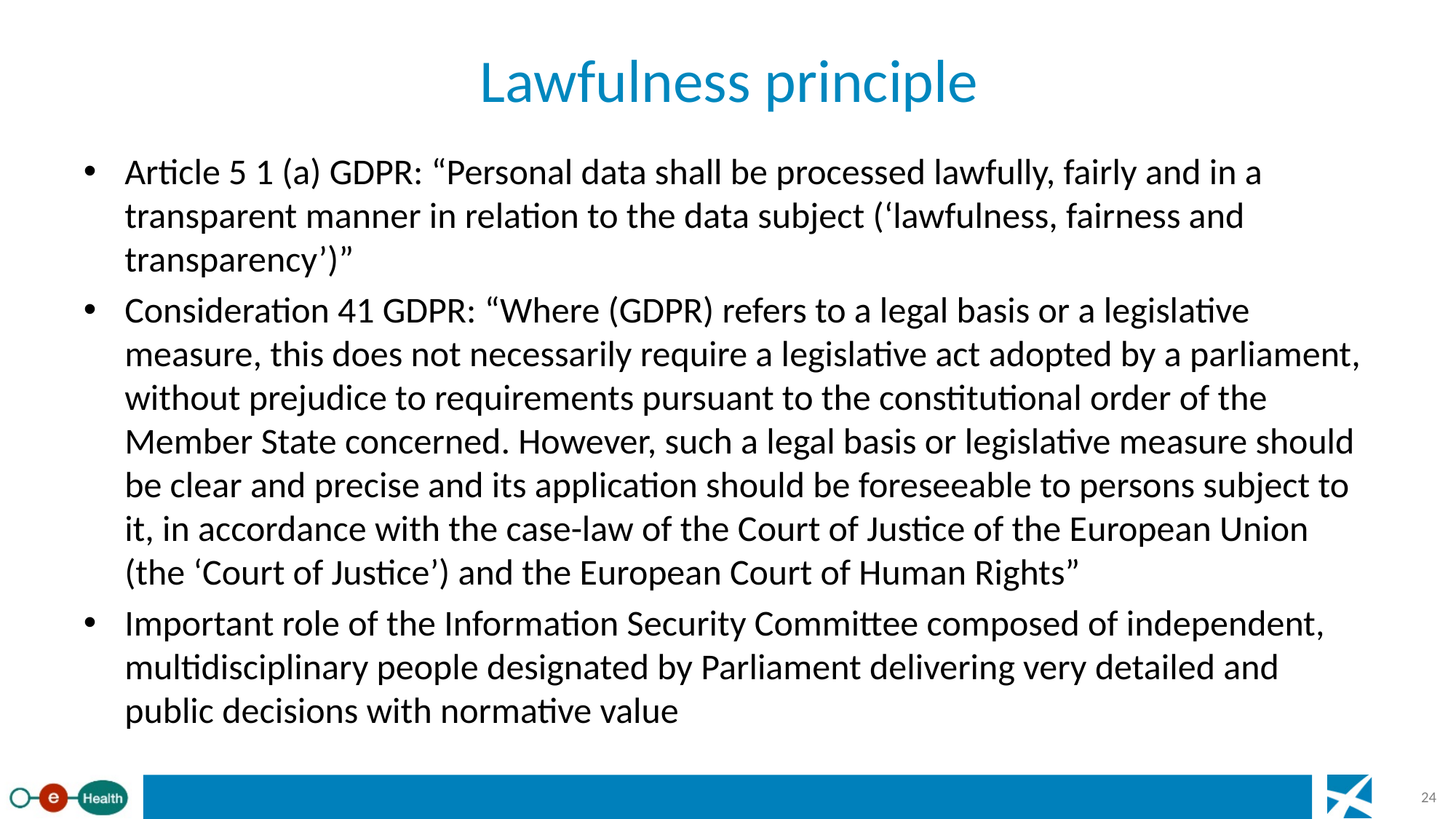

# Lawfulness principle
Article 5 1 (a) GDPR: “Personal data shall be processed lawfully, fairly and in a transparent manner in relation to the data subject (‘lawfulness, fairness and transparency’)”
Consideration 41 GDPR: “Where (GDPR) refers to a legal basis or a legislative measure, this does not necessarily require a legislative act adopted by a parliament, without prejudice to requirements pursuant to the constitutional order of the Member State concerned. However, such a legal basis or legislative measure should be clear and precise and its application should be foreseeable to persons subject to it, in accordance with the case-law of the Court of Justice of the European Union (the ‘Court of Justice’) and the European Court of Human Rights”
Important role of the Information Security Committee composed of independent, multidisciplinary people designated by Parliament delivering very detailed and public decisions with normative value
24